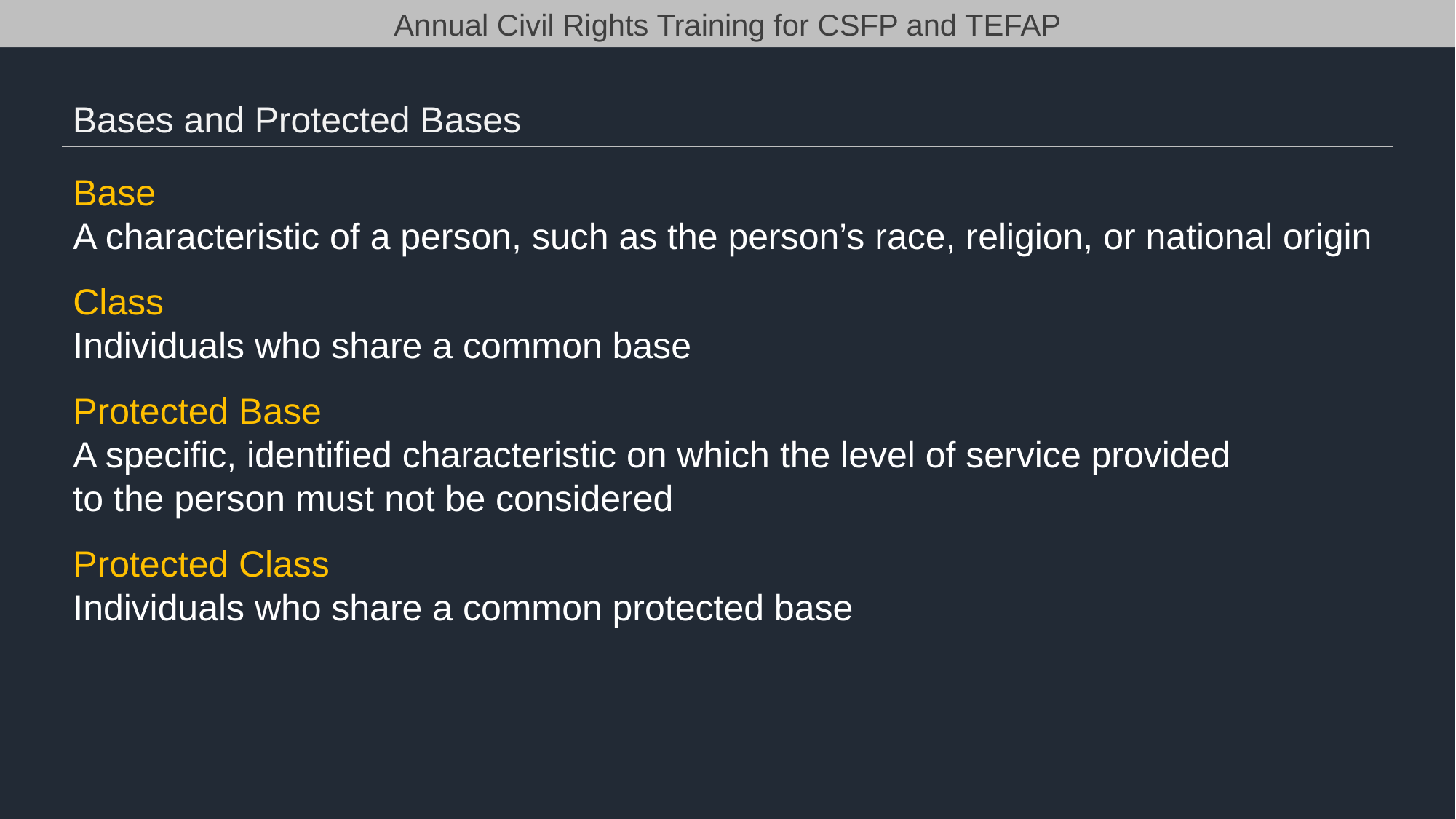

Annual Civil Rights Training for CSFP and TEFAP
Bases and Protected Bases
Base
A characteristic of a person, such as the person’s race, religion, or national origin

Class
Individuals who share a common base

Protected Base
A specific, identified characteristic on which the level of service provided
to the person must not be considered

Protected Class
Individuals who share a common protected base